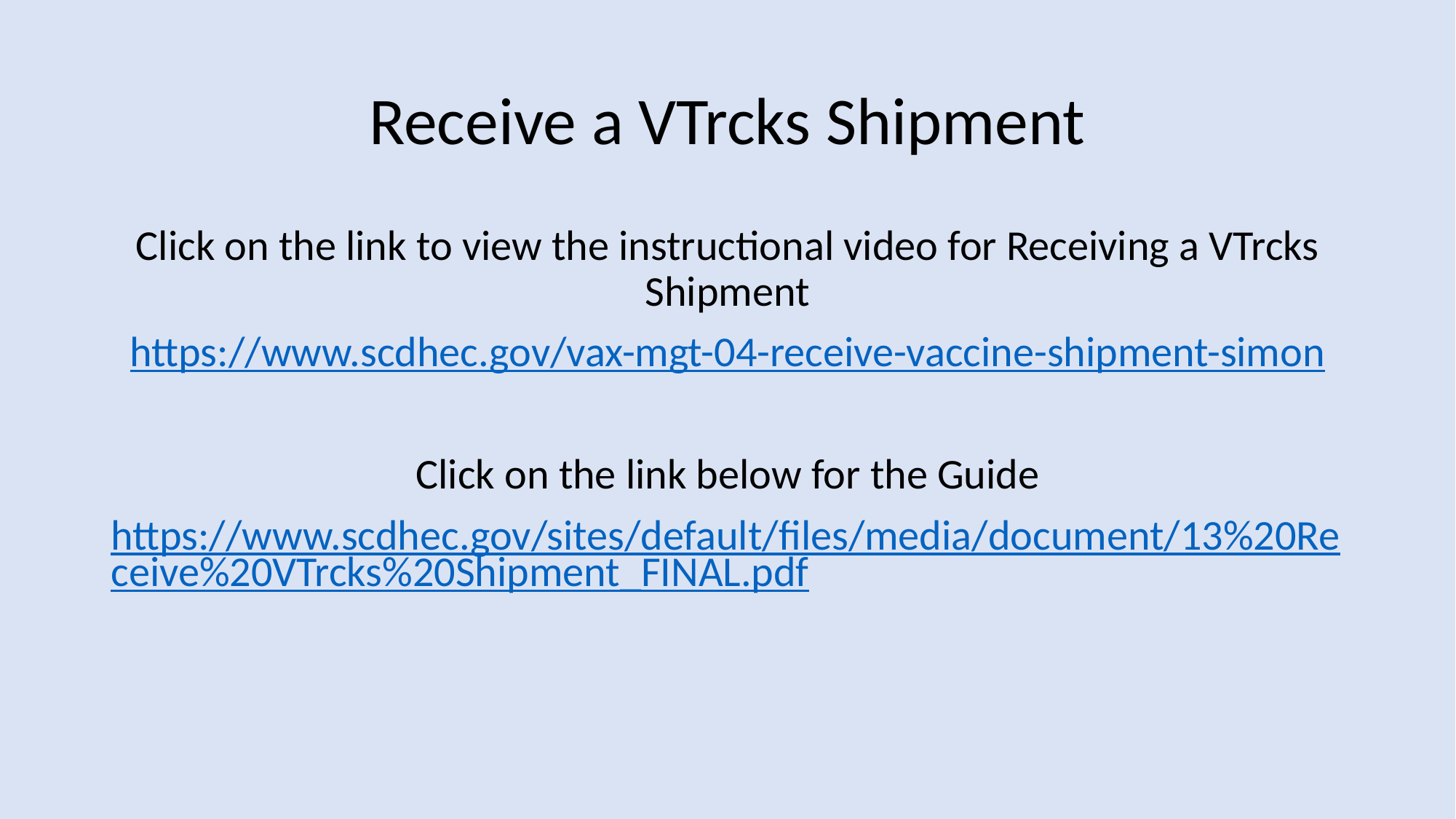

# Receive a VTrcks Shipment
Click on the link to view the instructional video for Receiving a VTrcks Shipment
https://www.scdhec.gov/vax-mgt-04-receive-vaccine-shipment-simon

Click on the link below for the Guide
https://www.scdhec.gov/sites/default/files/media/document/13%20Receive%20VTrcks%20Shipment_FINAL.pdf